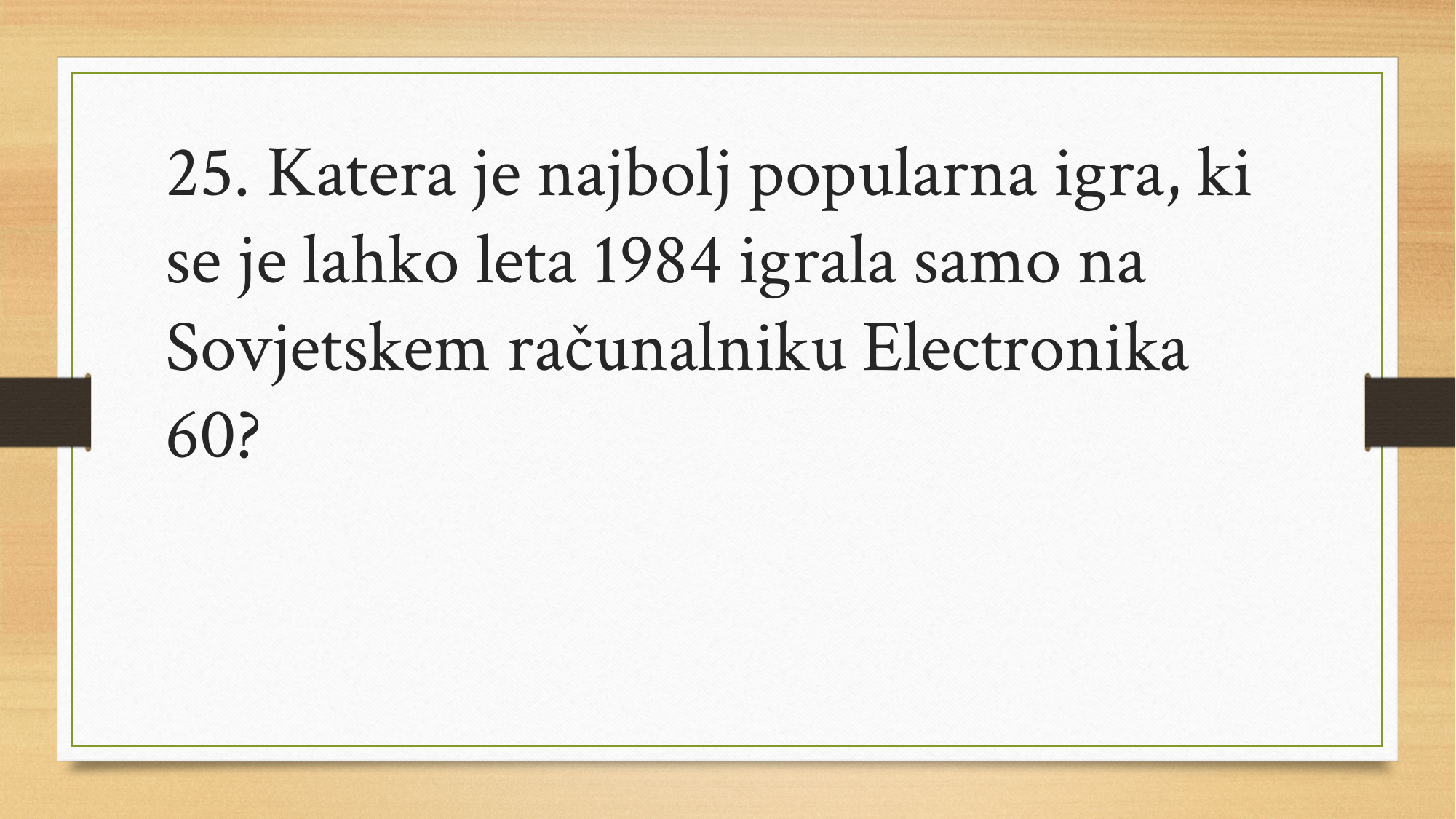

25. Katera je najbolj popularna igra, ki  se je lahko leta 1984 igrala samo na Sovjetskem računalniku Electronika 60?